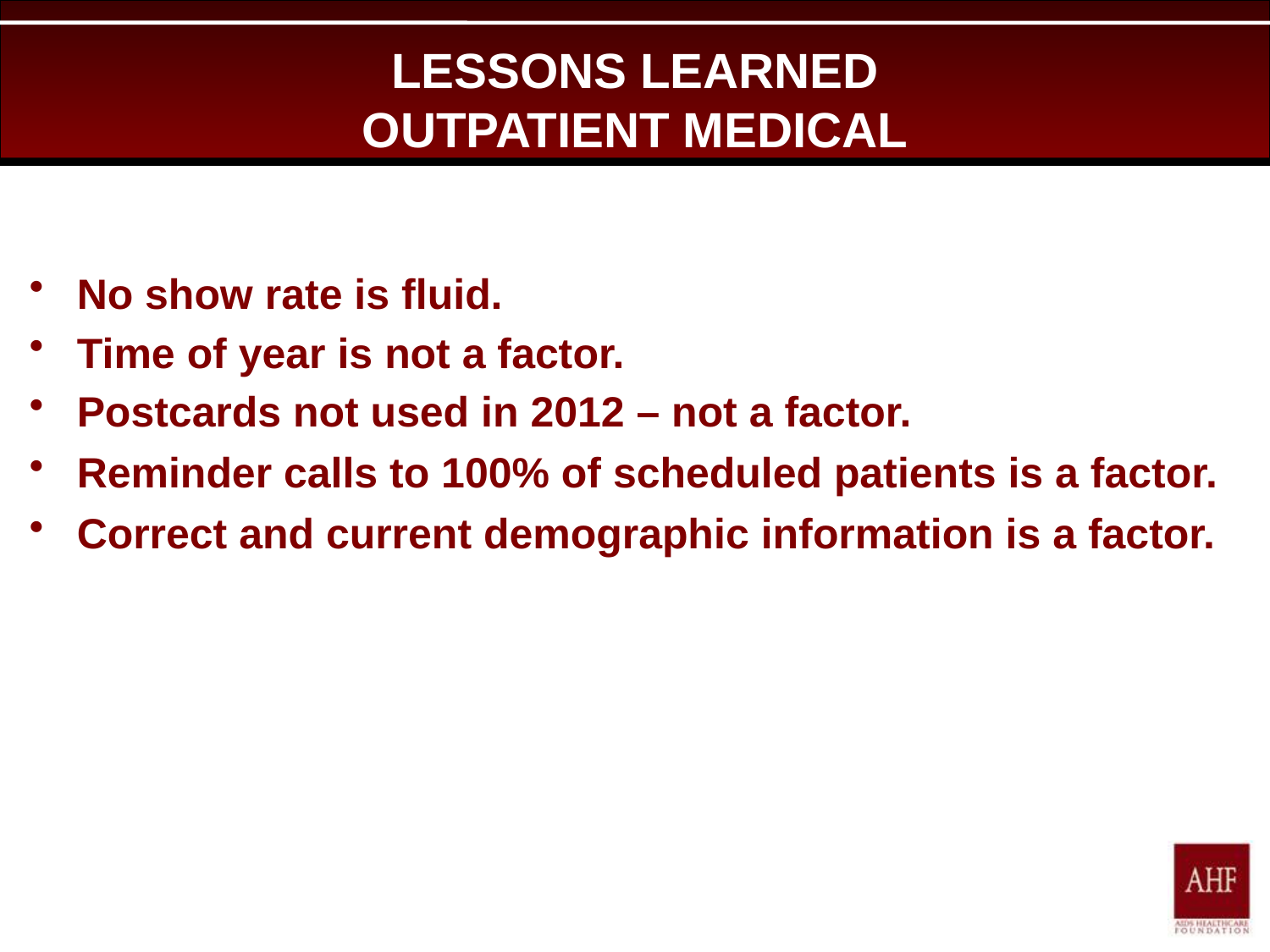

# LESSONS LEARNED OUTPATIENT MEDICAL

No show rate is fluid.
Time of year is not a factor.
Postcards not used in 2012 – not a factor.
Reminder calls to 100% of scheduled patients is a factor.
Correct and current demographic information is a factor.